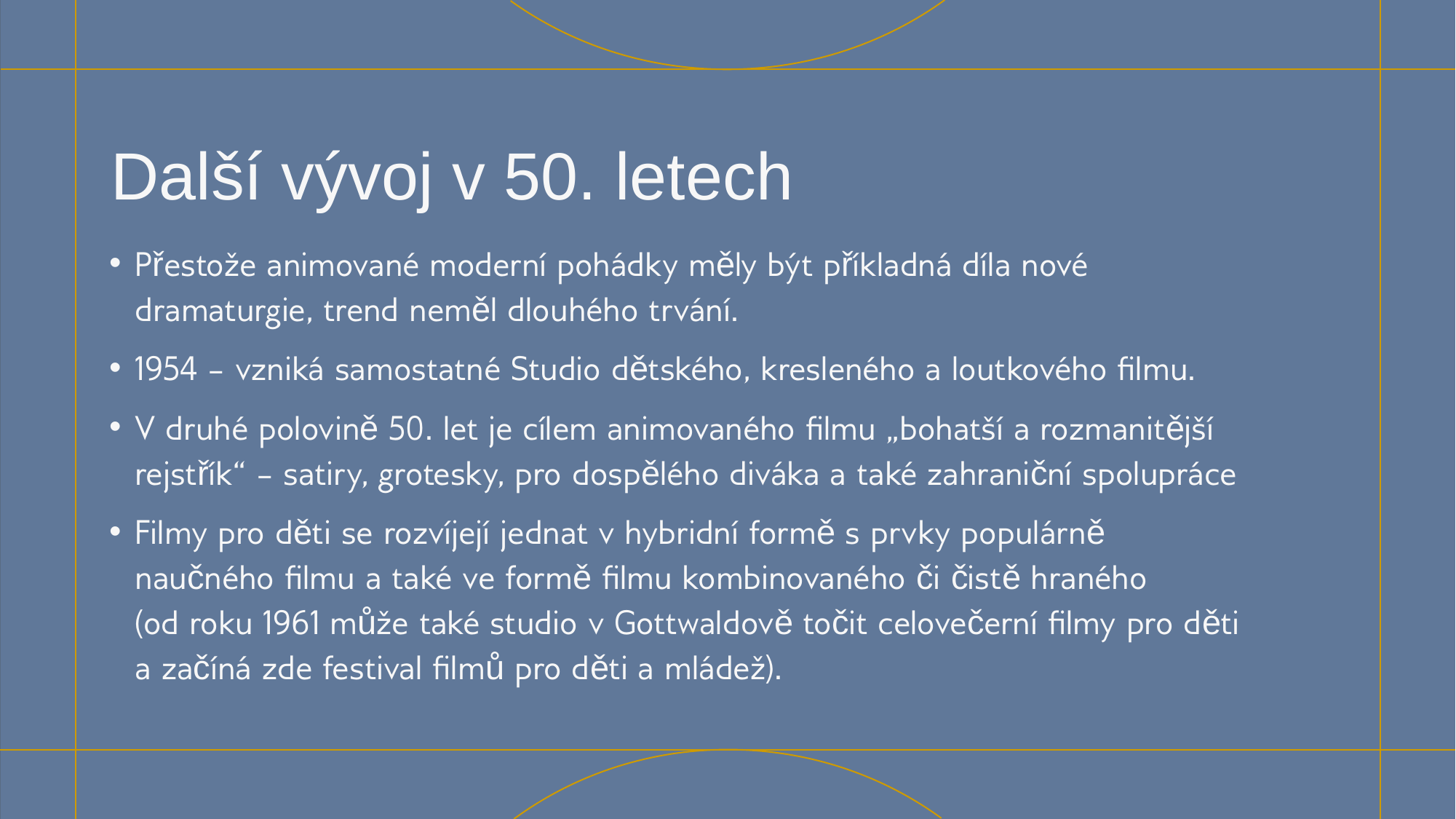

# Další vývoj v 50. letech
Přestože animované moderní pohádky měly být příkladná díla nové dramaturgie, trend neměl dlouhého trvání.
1954 – vzniká samostatné Studio dětského, kresleného a loutkového filmu.
V druhé polovině 50. let je cílem animovaného filmu „bohatší a rozmanitější rejstřík“ – satiry, grotesky, pro dospělého diváka a také zahraniční spolupráce
Filmy pro děti se rozvíjejí jednat v hybridní formě s prvky populárně naučného filmu a také ve formě filmu kombinovaného či čistě hraného
(od roku 1961 může také studio v Gottwaldově točit celovečerní filmy pro děti a začíná zde festival filmů pro děti a mládež).